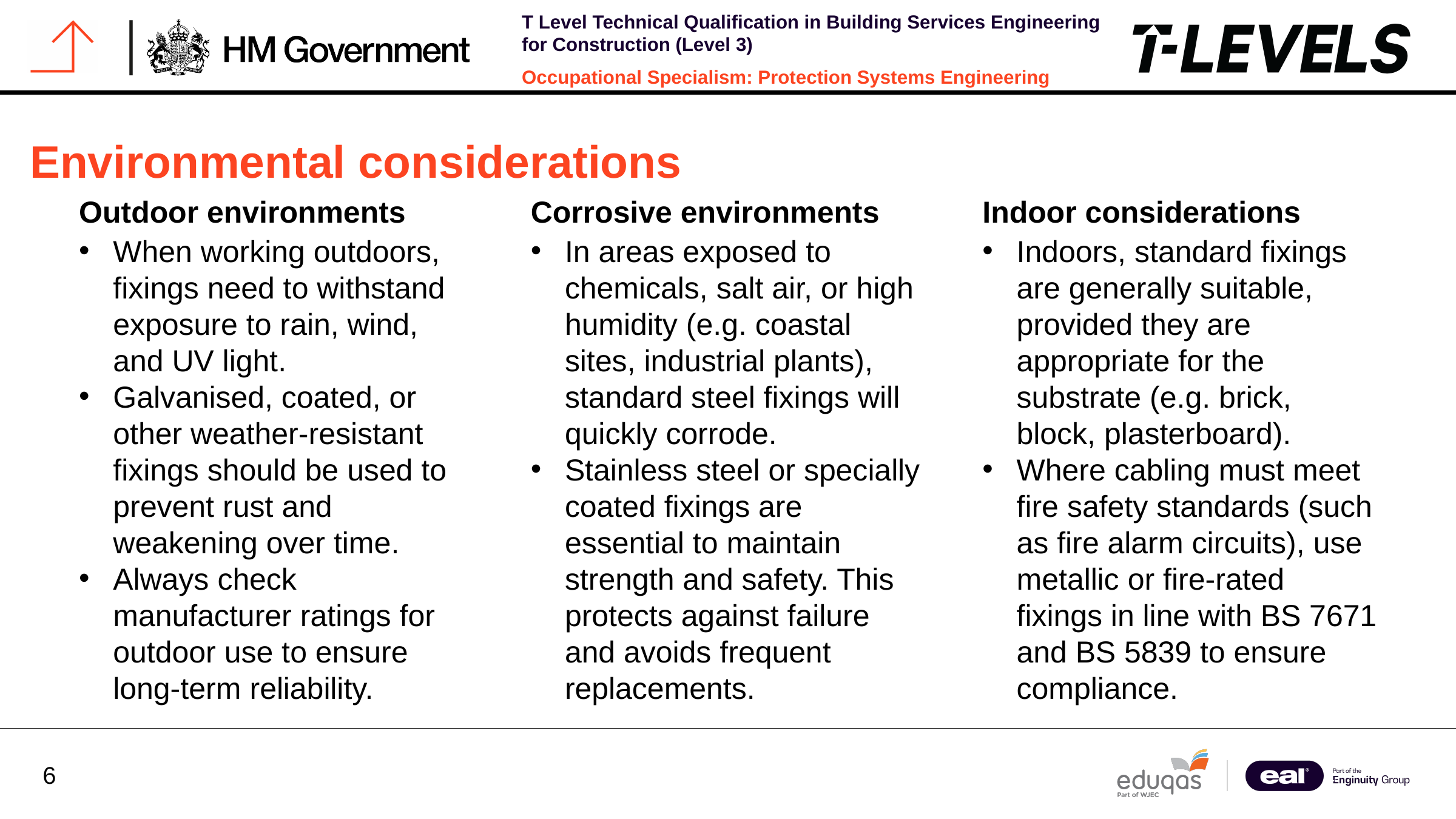

Environmental considerations
Outdoor environments
Corrosive environments
Indoor considerations
When working outdoors, fixings need to withstand exposure to rain, wind, and UV light.
Galvanised, coated, or other weather-resistant fixings should be used to prevent rust and weakening over time.
Always check manufacturer ratings for outdoor use to ensure long-term reliability.
In areas exposed to chemicals, salt air, or high humidity (e.g. coastal sites, industrial plants), standard steel fixings will quickly corrode.
Stainless steel or specially coated fixings are essential to maintain strength and safety. This protects against failure and avoids frequent replacements.
Indoors, standard fixings are generally suitable, provided they are appropriate for the substrate (e.g. brick, block, plasterboard).
Where cabling must meet fire safety standards (such as fire alarm circuits), use metallic or fire-rated fixings in line with BS 7671 and BS 5839 to ensure compliance.